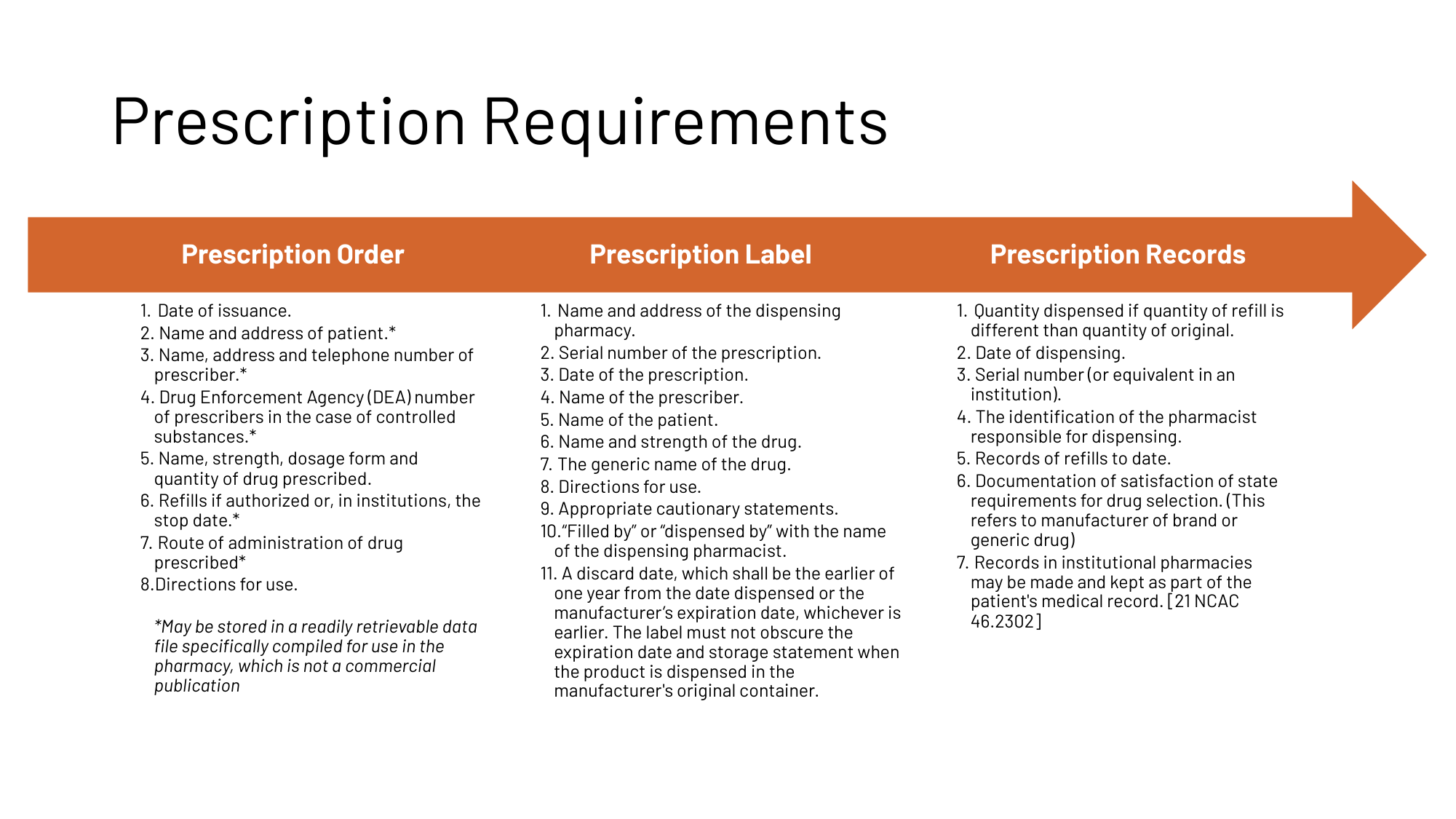

# Prescription Requirements
 Quantity dispensed if quantity of refill is different than quantity of original.
 Date of dispensing.
 Serial number (or equivalent in an institution).
 The identification of the pharmacist responsible for dispensing.
 Records of refills to date.
 Documentation of satisfaction of state requirements for drug selection. (This refers to manufacturer of brand or generic drug)
 Records in institutional pharmacies may be made and kept as part of the patient's medical record. [21 NCAC 46.2302]
Prescription Records
 Name and address of the dispensing pharmacy.
 Serial number of the prescription.
 Date of the prescription.
 Name of the prescriber.
 Name of the patient.
 Name and strength of the drug.
 The generic name of the drug.
 Directions for use.
 Appropriate cautionary statements.
“Filled by” or “dispensed by” with the name of the dispensing pharmacist.
 A discard date, which shall be the earlier of one year from the date dispensed or the manufacturer’s expiration date, whichever is earlier. The label must not obscure the expiration date and storage statement when the product is dispensed in the manufacturer's original container.
Prescription Label
 Date of issuance.
 Name and address of patient.*
 Name, address and telephone number of prescriber.*
 Drug Enforcement Agency (DEA) number of prescribers in the case of controlled substances.*
 Name, strength, dosage form and quantity of drug prescribed.
 Refills if authorized or, in institutions, the stop date.*
 Route of administration of drug prescribed*
Directions for use.
*May be stored in a readily retrievable data file specifically compiled for use in the pharmacy, which is not a commercial publication
Prescription Order